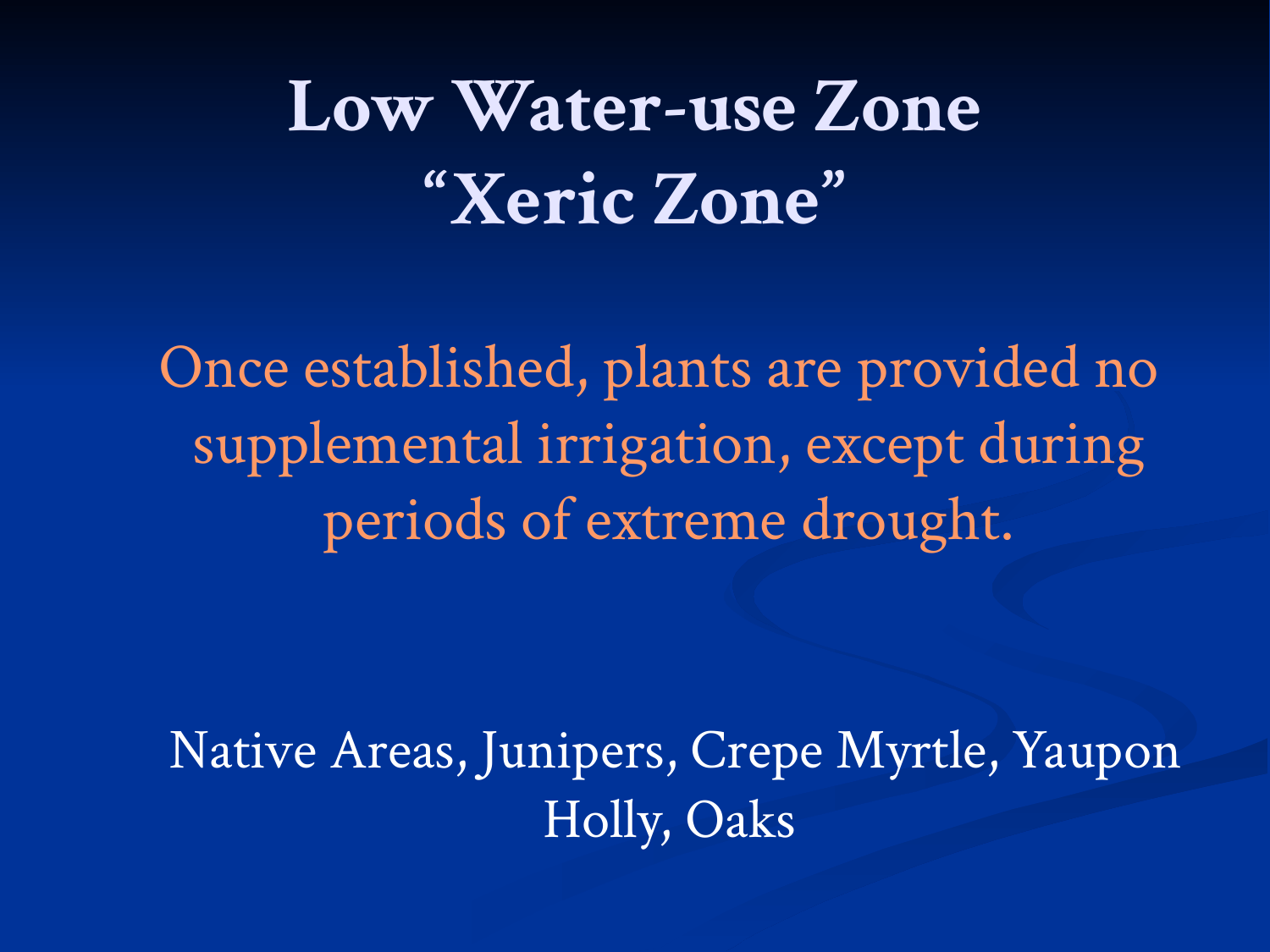

# Low Water-use Zone “Xeric Zone”
  Once established, plants are provided no supplemental irrigation, except during periods of extreme drought.
 Native Areas, Junipers, Crepe Myrtle, Yaupon Holly, Oaks